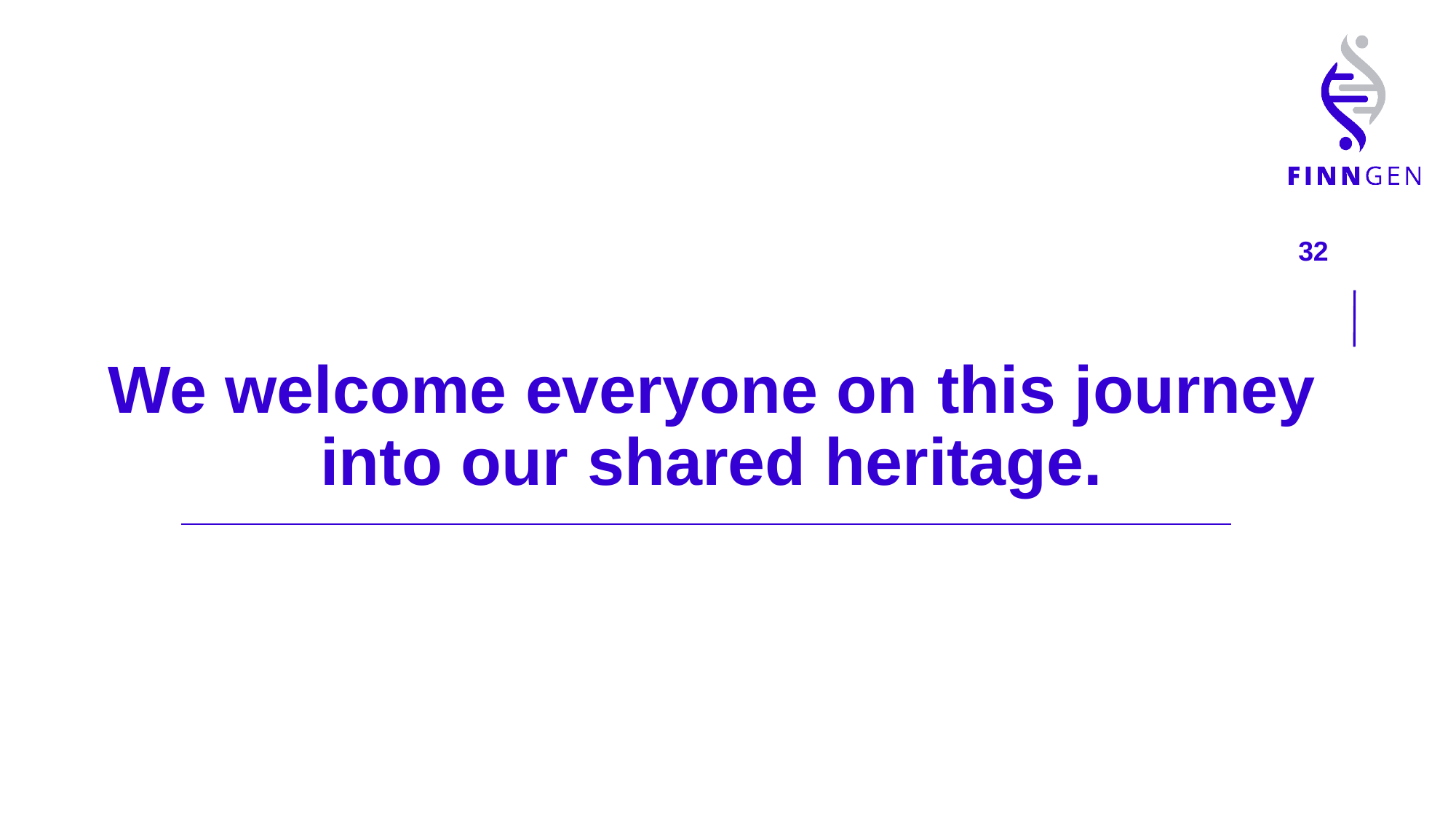

# We welcome everyone on this journey into our shared heritage.